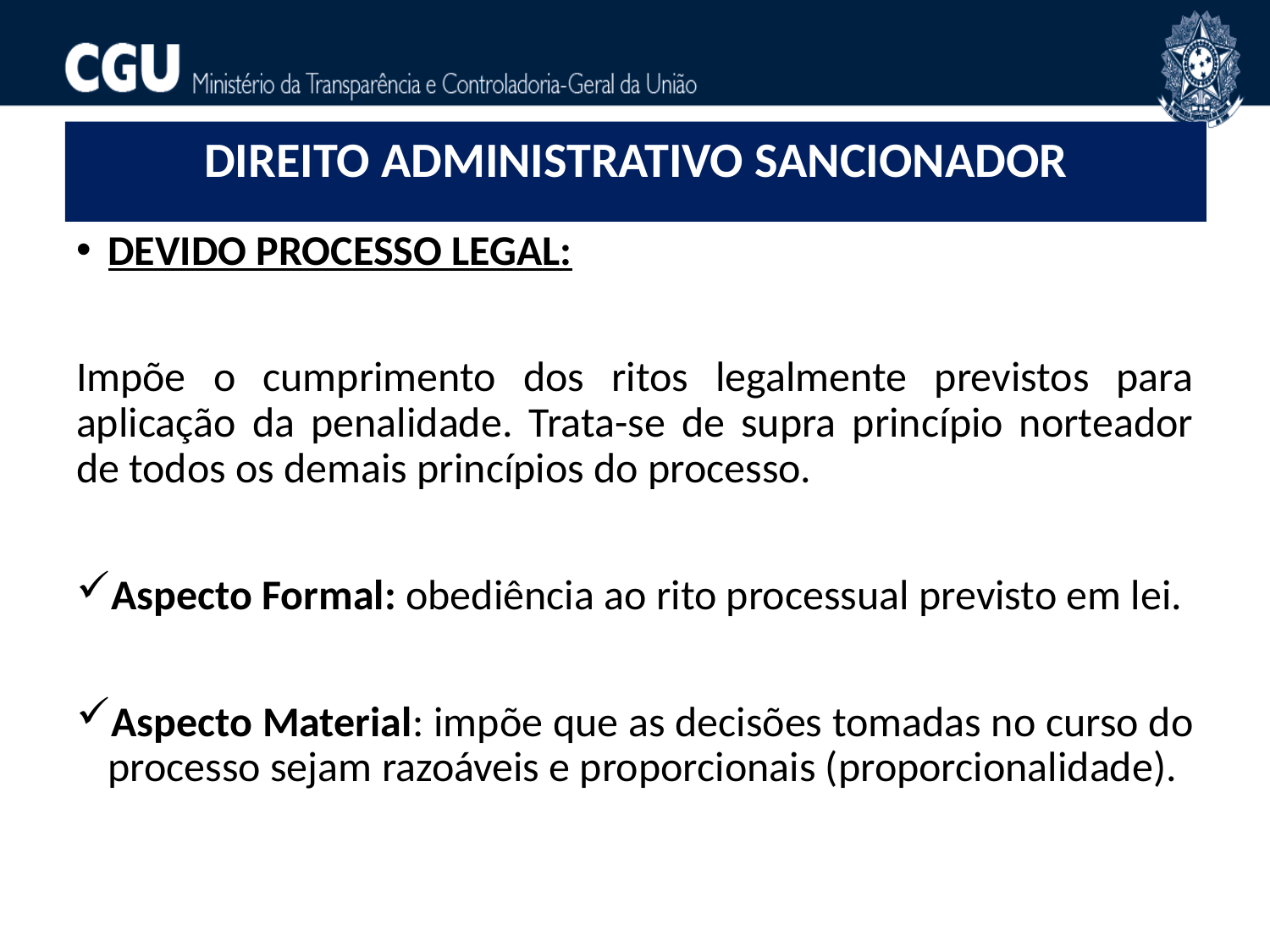

DIREITO ADMINISTRATIVO SANCIONADOR
DEVIDO PROCESSO LEGAL:

Impõe o cumprimento dos ritos legalmente previstos para aplicação da penalidade. Trata-se de supra princípio norteador de todos os demais princípios do processo.

Aspecto Formal: obediência ao rito processual previsto em lei.

Aspecto Material: impõe que as decisões tomadas no curso do processo sejam razoáveis e proporcionais (proporcionalidade).